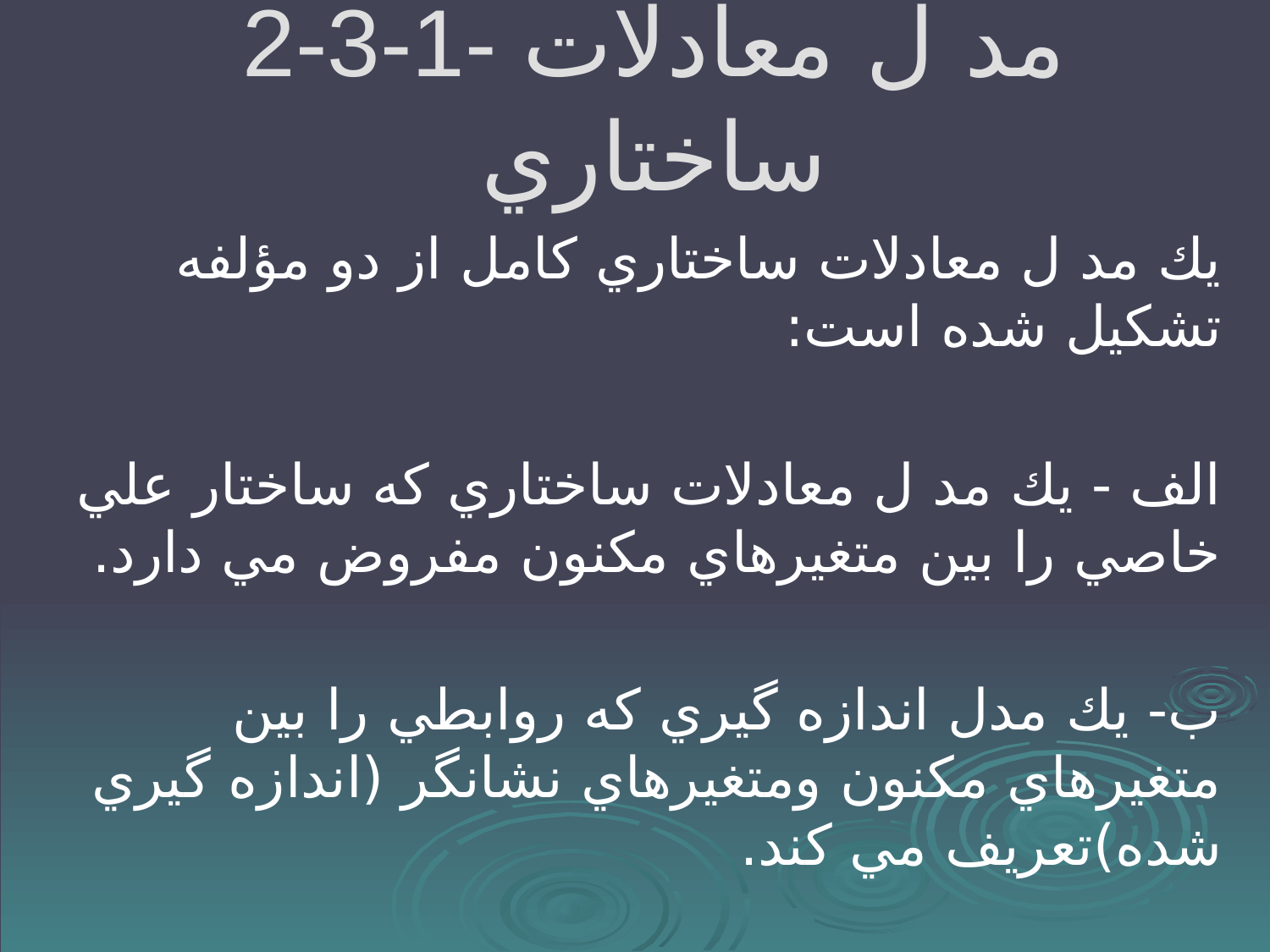

# 2-3-1- مد ل معادلات ساختاري
يك مد ل معادلات ساختاري كامل از دو مؤلفه تشكيل شده است:

الف - يك مد ل معادلات ساختاري كه ساختار علي خاصي را بين متغيرهاي مكنون مفروض مي دارد.

ب- يك مدل اندازه گيري كه روابطي را بين متغيرهاي مكنون ومتغيرهاي نشانگر (اندازه گيري شده)تعريف مي كند.